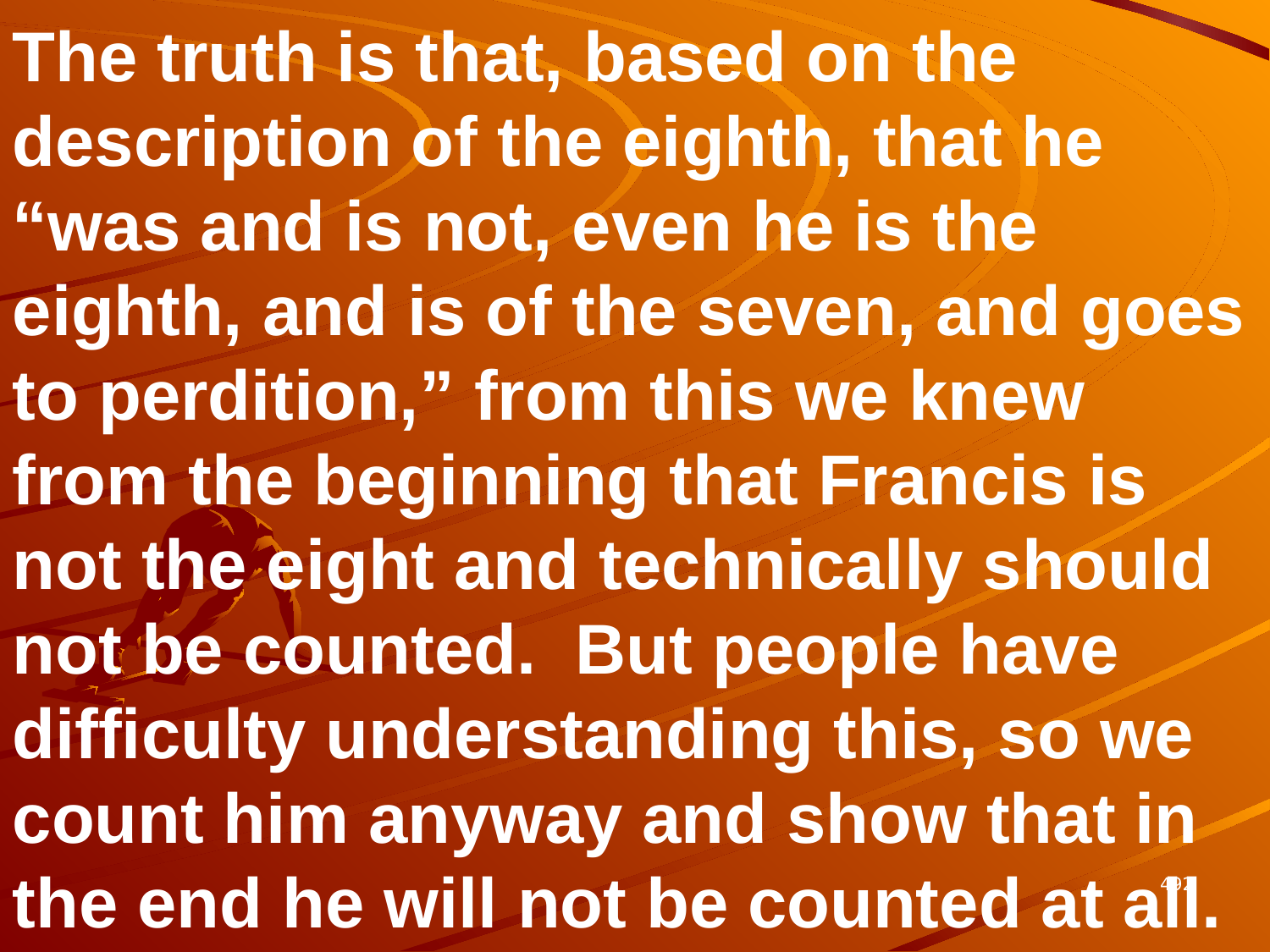

The truth is that, based on the description of the eighth, that he “was and is not, even he is the eighth, and is of the seven, and goes to perdition,” from this we knew from the beginning that Francis is not the eight and technically should not be counted.  But people have difficulty understanding this, so we count him anyway and show that in the end he will not be counted at all.
492